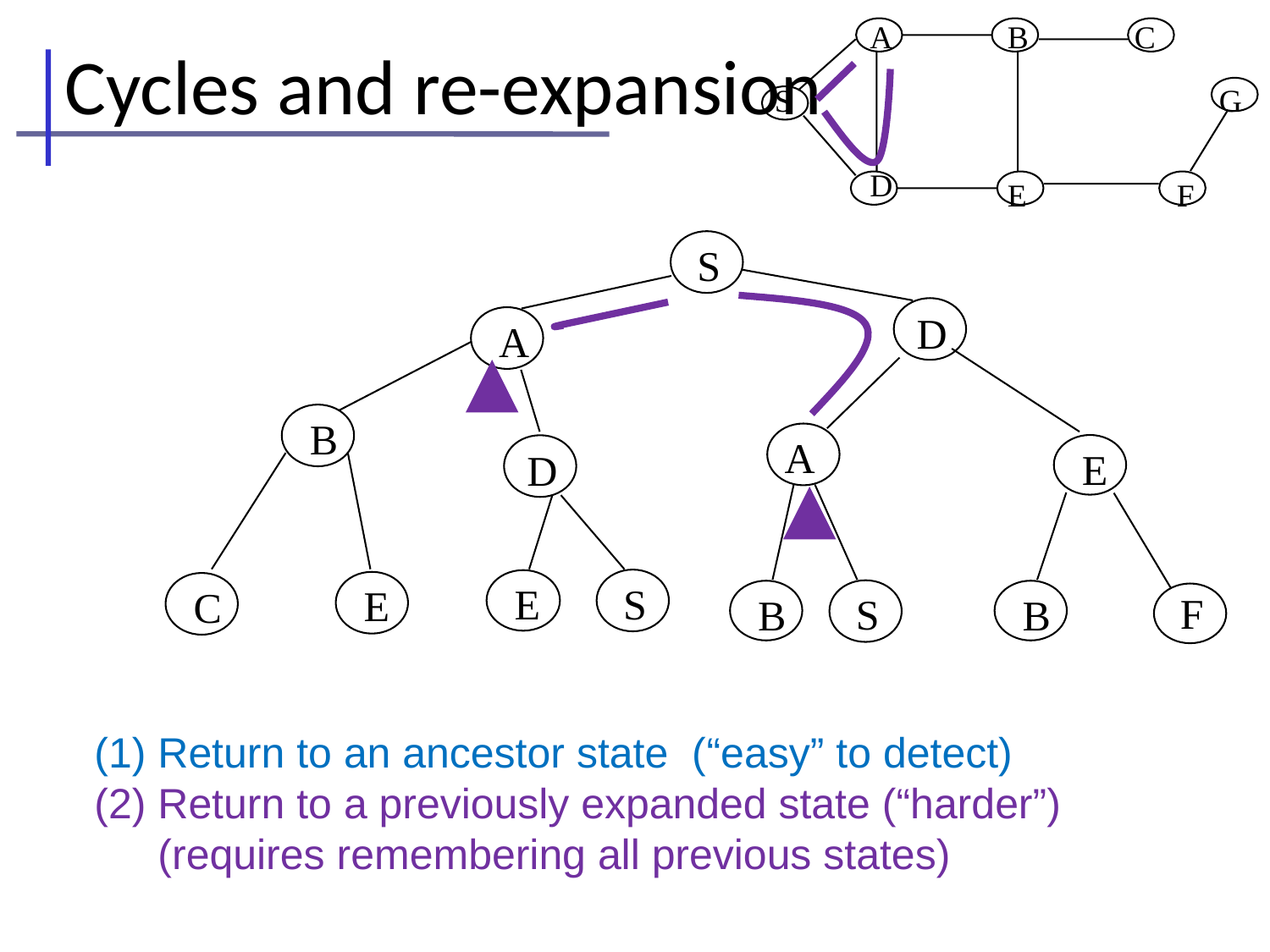

A
B
C

S
G

D
E
F

# Cycles and re-expansion

S

D

A

B

A

E
D

S
E

E
C

F
S
B
B

Return to an ancestor state  (“easy” to detect)
Return to a previously expanded state (“harder”)
(requires remembering all previous states)